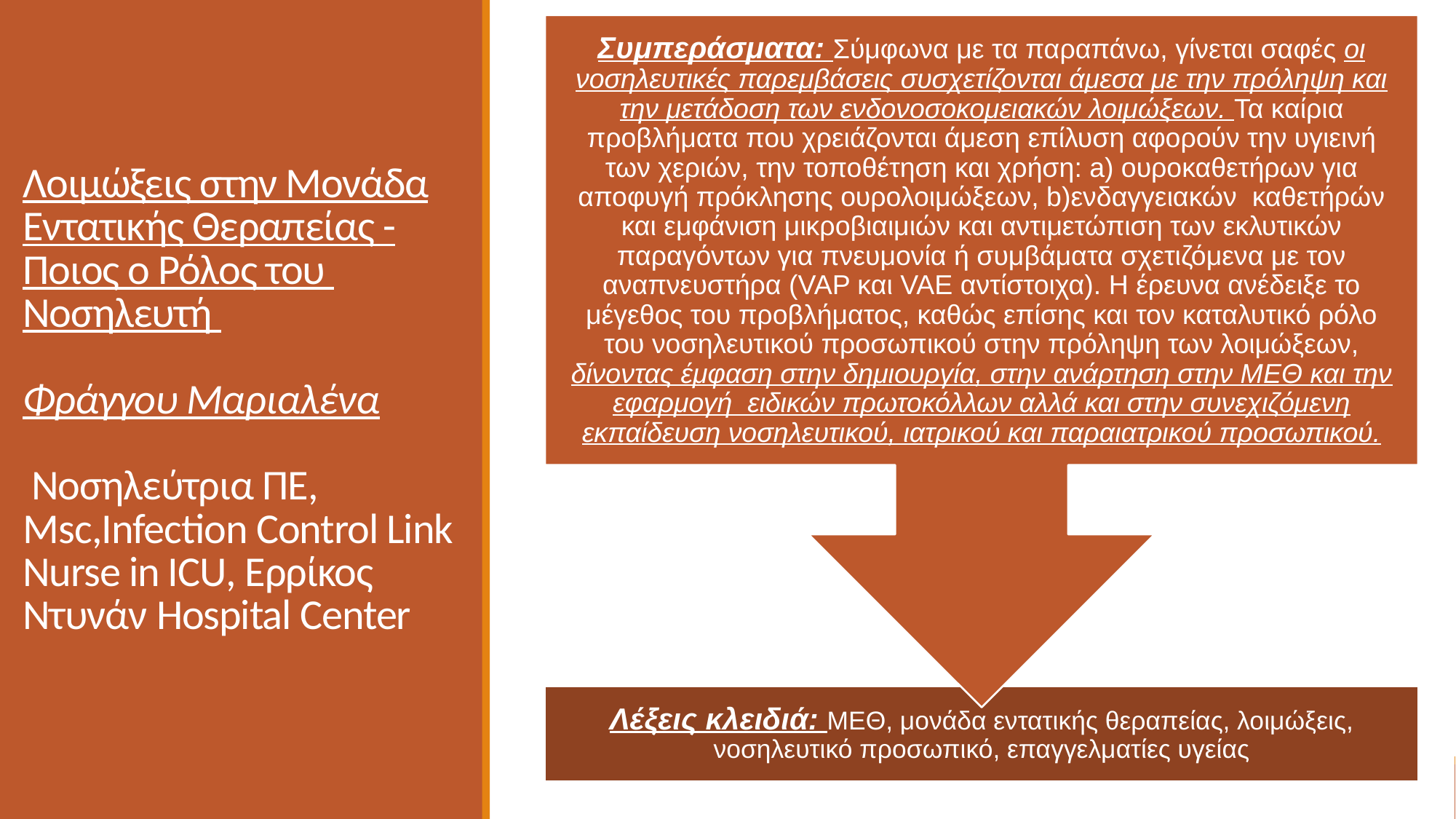

# Λοιμώξεις στην Μονάδα Εντατικής Θεραπείας - Ποιος ο Ρόλος του Νοσηλευτή Φράγγου Μαριαλένα Νοσηλεύτρια ΠΕ, Μsc,Infection Control Link Nurse in ICU, Ερρίκος Ντυνάν Hospital Center

Λέξεις κλειδιά: ΜΕΘ, μονάδα εντατικής θεραπείας, λοιμώξεις, νοσηλευτικό προσωπικό, επαγγελματίες υγείας
Συμπεράσματα: Σύμφωνα με τα παραπάνω, γίνεται σαφές oι νοσηλευτικές παρεμβάσεις συσχετίζονται άμεσα με την πρόληψη και την μετάδοση των ενδονοσοκομειακών λοιμώξεων. Τα καίρια προβλήματα που χρειάζονται άμεση επίλυση αφορούν την υγιεινή των χεριών, την τοποθέτηση και χρήση: a) ουροκαθετήρων για αποφυγή πρόκλησης ουρολοιμώξεων, b)ενδαγγειακών  καθετήρών και εμφάνιση μικροβιαιμιών και αντιμετώπιση των εκλυτικών παραγόντων για πνευμονία ή συμβάματα σχετιζόμενα με τον αναπνευστήρα (VAP και VAE αντίστοιχα). Η έρευνα ανέδειξε το μέγεθος του προβλήματος, καθώς επίσης και τον καταλυτικό ρόλο του νοσηλευτικού προσωπικού στην πρόληψη των λοιμώξεων, δίνοντας έμφαση στην δημιουργία, στην ανάρτηση στην ΜΕΘ και την εφαρμογή  ειδικών πρωτοκόλλων αλλά και στην συνεχιζόμενη εκπαίδευση νοσηλευτικού, ιατρικού και παραιατρικού προσωπικού.